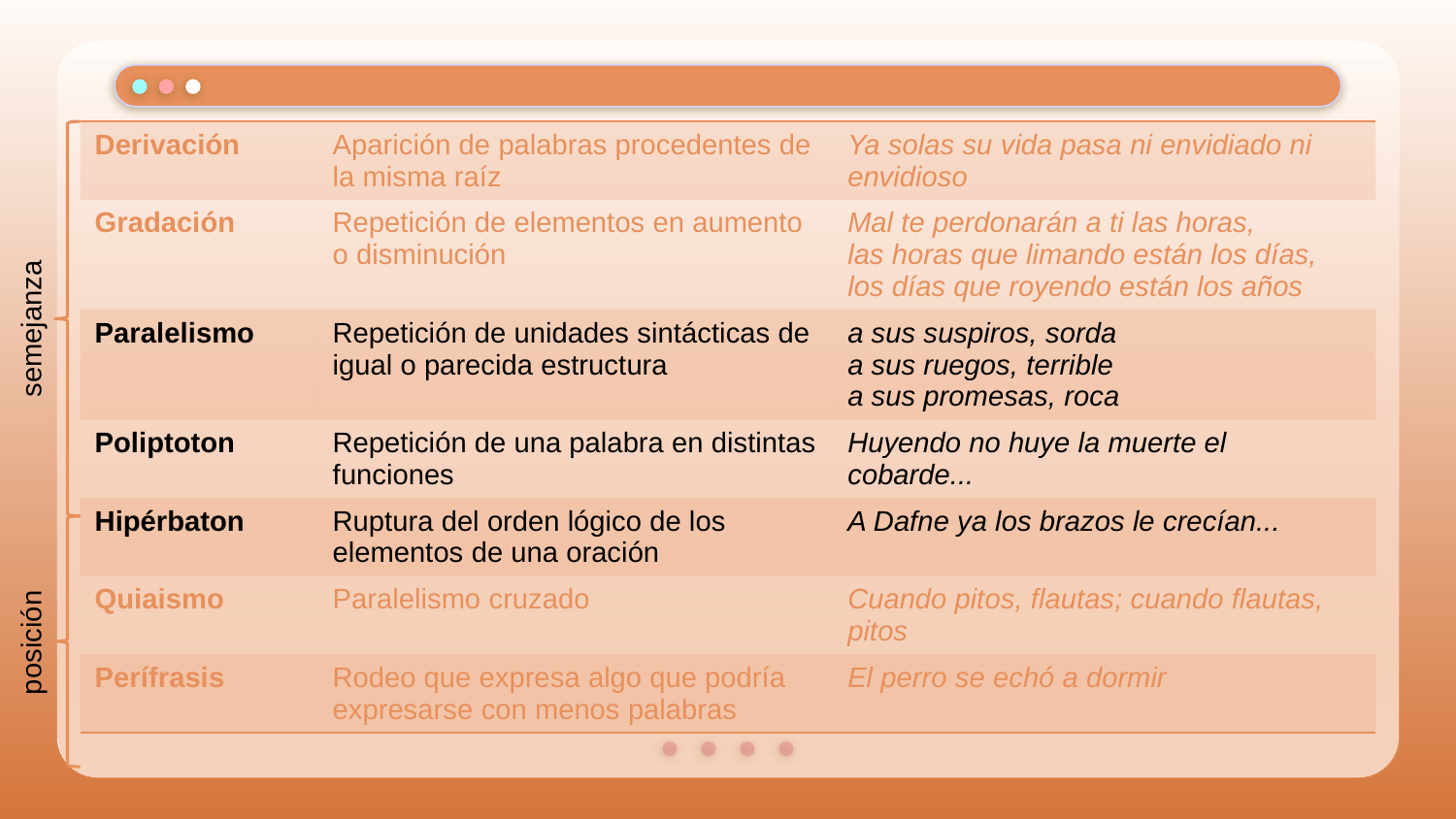

| Derivación | Aparición de palabras procedentes de la misma raíz | Ya solas su vida pasa ni envidiado ni envidioso |
| --- | --- | --- |
| Gradación | Repetición de elementos en aumento o disminución | Mal te perdonarán a ti las horas, las horas que limando están los días, los días que royendo están los años |
| Paralelismo | Repetición de unidades sintácticas de igual o parecida estructura | a sus suspiros, sorda a sus ruegos, terrible a sus promesas, roca |
| Poliptoton | Repetición de una palabra en distintas funciones | Huyendo no huye la muerte el cobarde... |
| Hipérbaton | Ruptura del orden lógico de los elementos de una oración | A Dafne ya los brazos le crecían... |
| Quiaismo | Paralelismo cruzado | Cuando pitos, flautas; cuando flautas, pitos |
| Perífrasis | Rodeo que expresa algo que podría expresarse con menos palabras | El perro se echó a dormir |
semejanza

posición